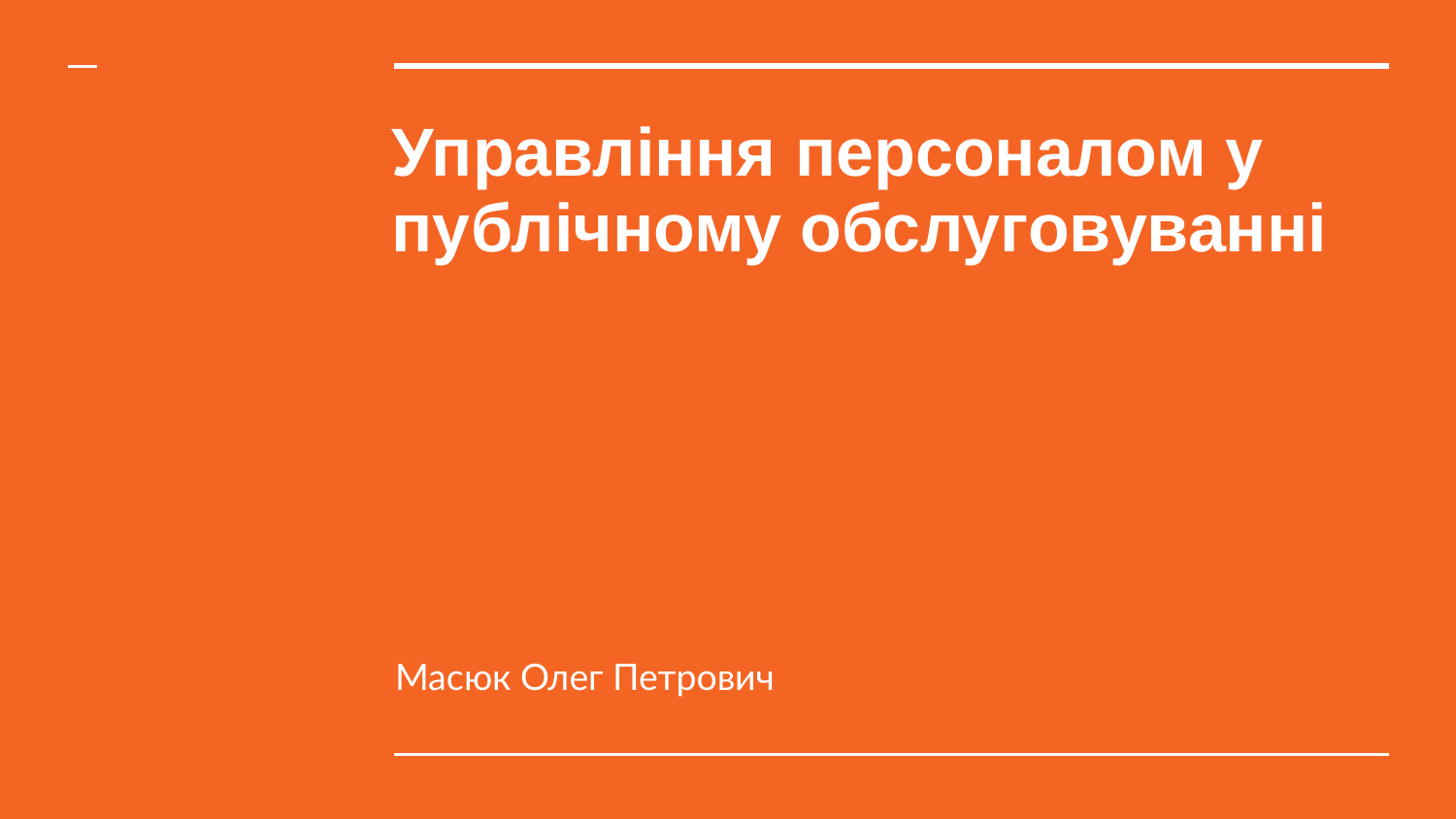

# Управління персоналом у публічному обслуговуванні
Масюк Олег Петрович